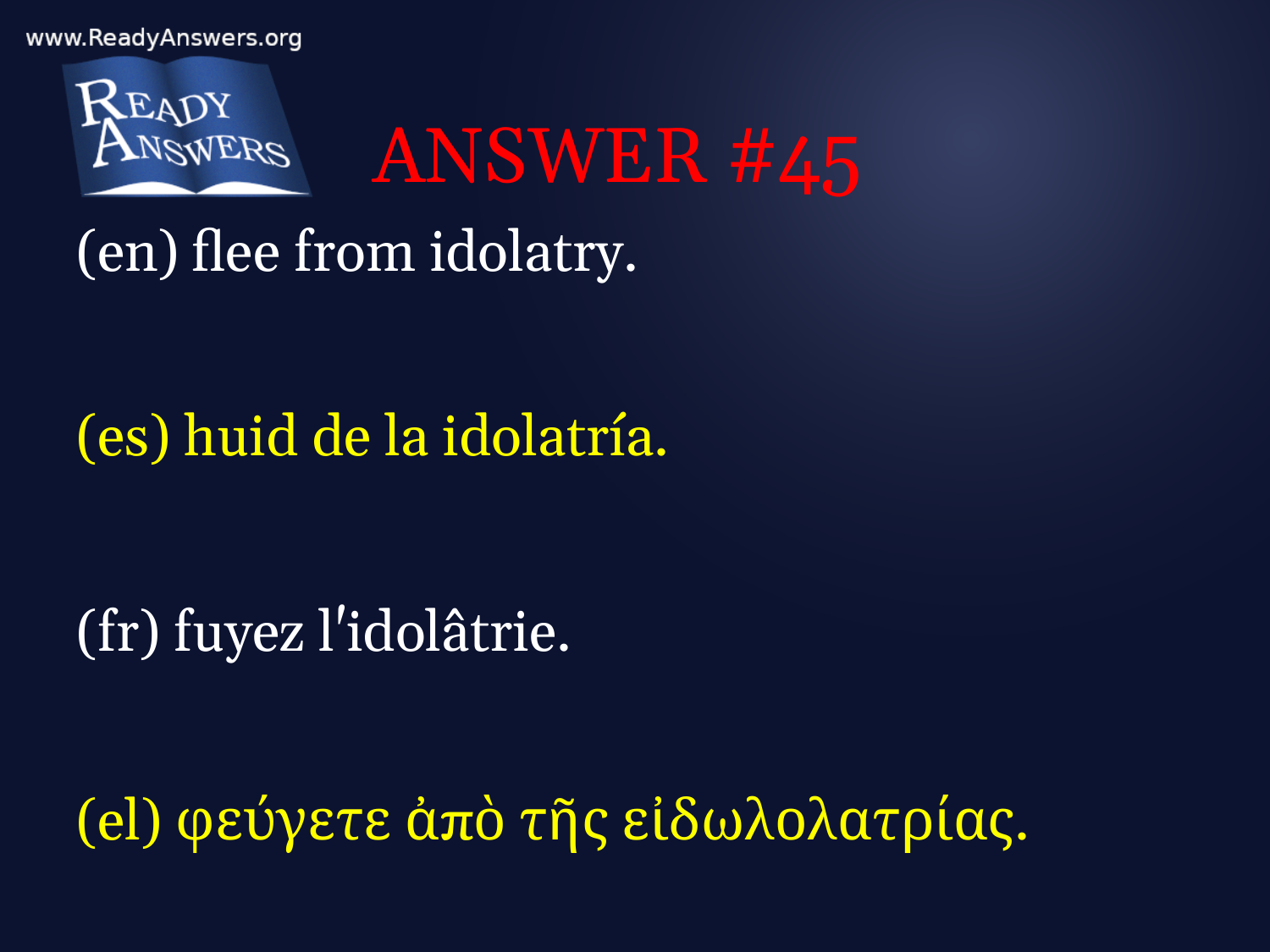

# ANSWER #45
(en) flee from idolatry.
(es) huid de la idolatría.
(fr) fuyez l'idolâtrie.
(el) φεύγετε ἀπὸ τῆς εἰδωλολατρίας.